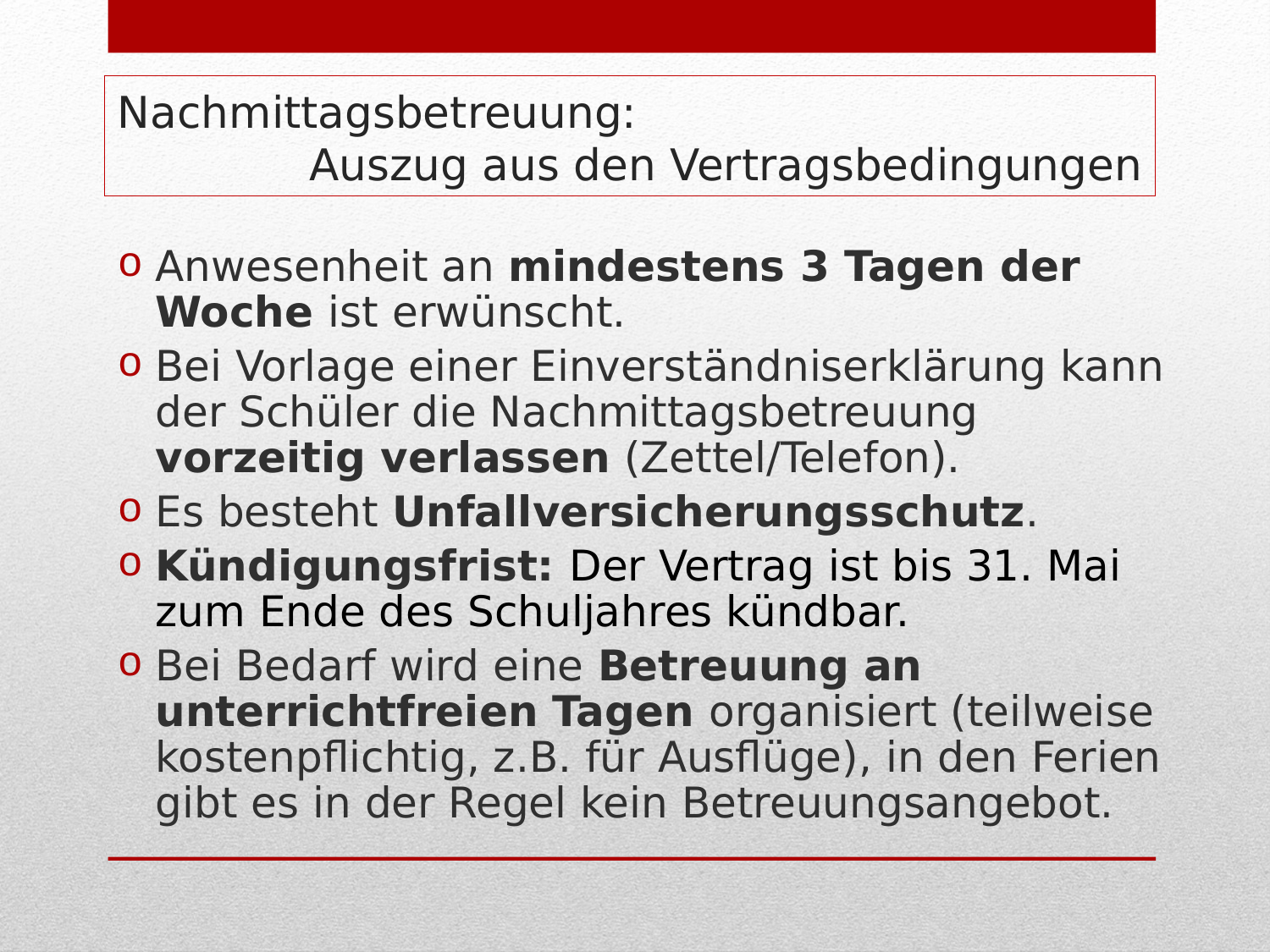

Nachmittagsbetreuung:
Auszug aus den Vertragsbedingungen
Anwesenheit an mindestens 3 Tagen der Woche ist erwünscht.
Bei Vorlage einer Einverständniserklärung kann der Schüler die Nachmittagsbetreuung vorzeitig verlassen (Zettel/Telefon).
Es besteht Unfallversicherungsschutz.
Kündigungsfrist: Der Vertrag ist bis 31. Mai zum Ende des Schuljahres kündbar.
Bei Bedarf wird eine Betreuung an unterrichtfreien Tagen organisiert (teilweise kostenpflichtig, z.B. für Ausflüge), in den Ferien gibt es in der Regel kein Betreuungsangebot.